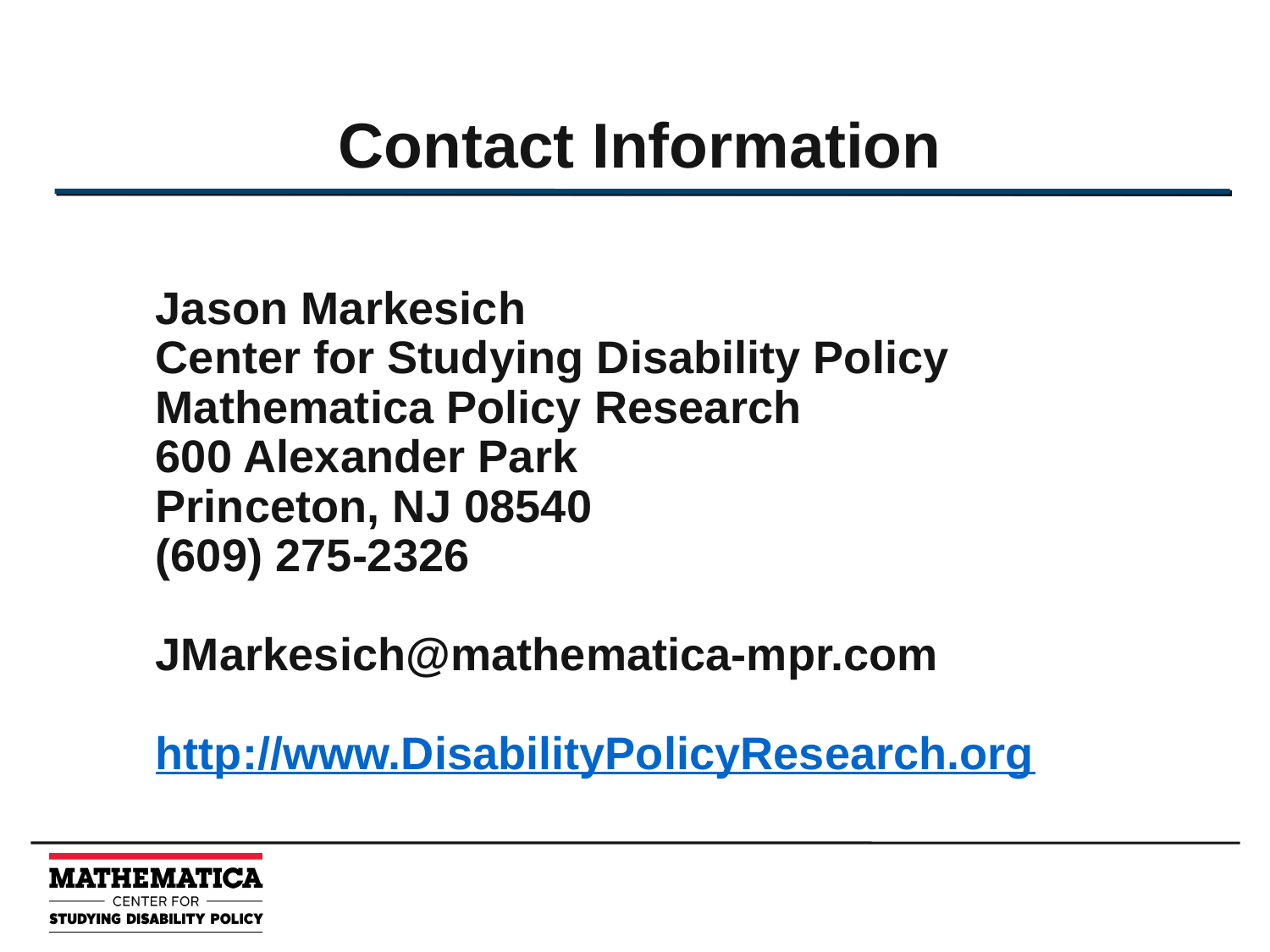

# Contact Information
Jason Markesich
Center for Studying Disability Policy
Mathematica Policy Research
600 Alexander Park
Princeton, NJ 08540
(609) 275-2326

JMarkesich@mathematica-mpr.com
http://www.DisabilityPolicyResearch.org